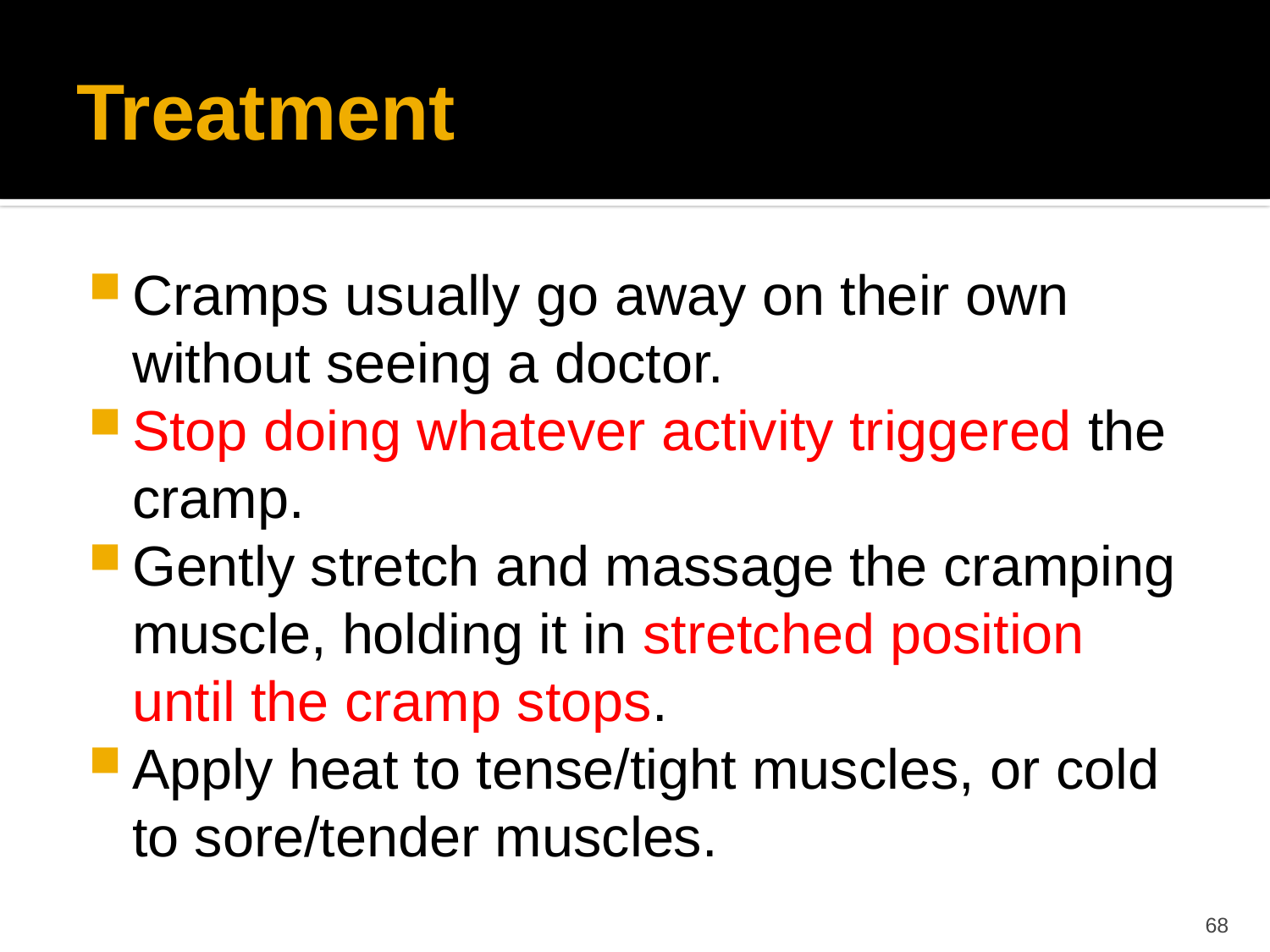

# Treatment
Cramps usually go away on their own without seeing a doctor.
Stop doing whatever activity triggered the cramp.
Gently stretch and massage the cramping muscle, holding it in stretched position until the cramp stops.
Apply heat to tense/tight muscles, or cold to sore/tender muscles.

68